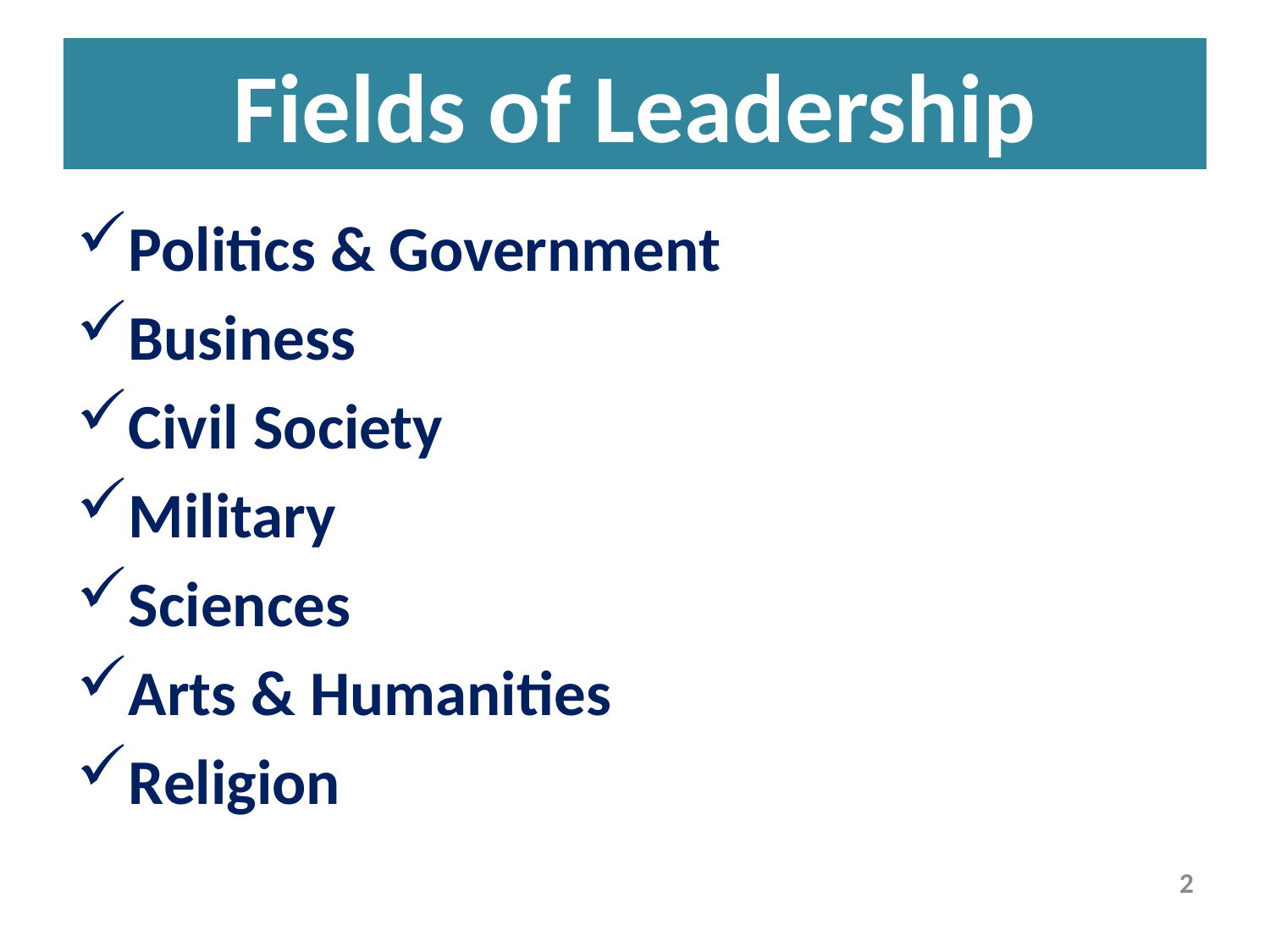

# Fields of Leadership
Politics & Government
Business
Civil Society
Military
Sciences
Arts & Humanities
Religion
2